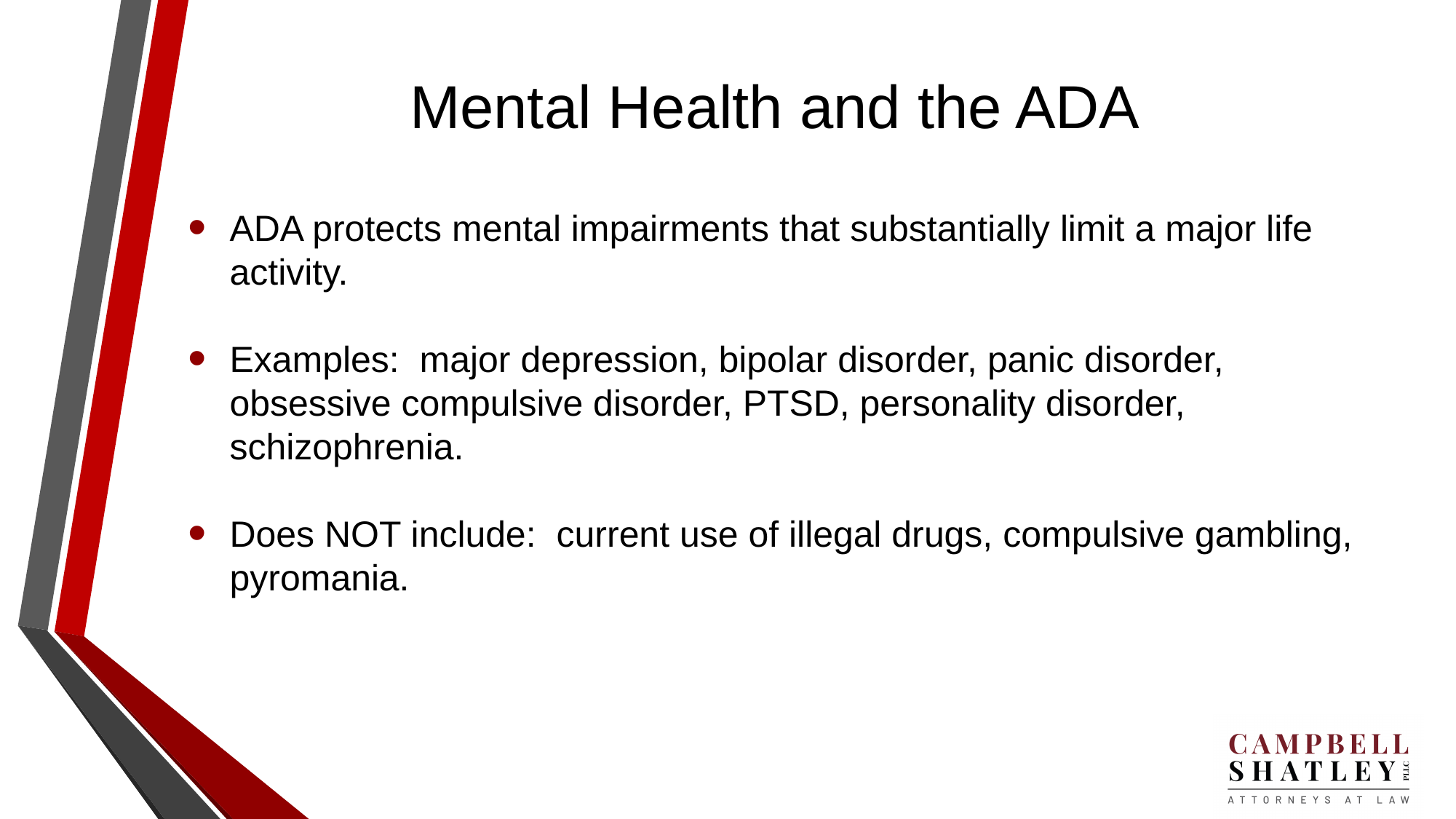

# Mental Health and the ADA
ADA protects mental impairments that substantially limit a major life activity.

Examples:  major depression, bipolar disorder, panic disorder, obsessive compulsive disorder, PTSD, personality disorder, schizophrenia.

Does NOT include:  current use of illegal drugs, compulsive gambling, pyromania.